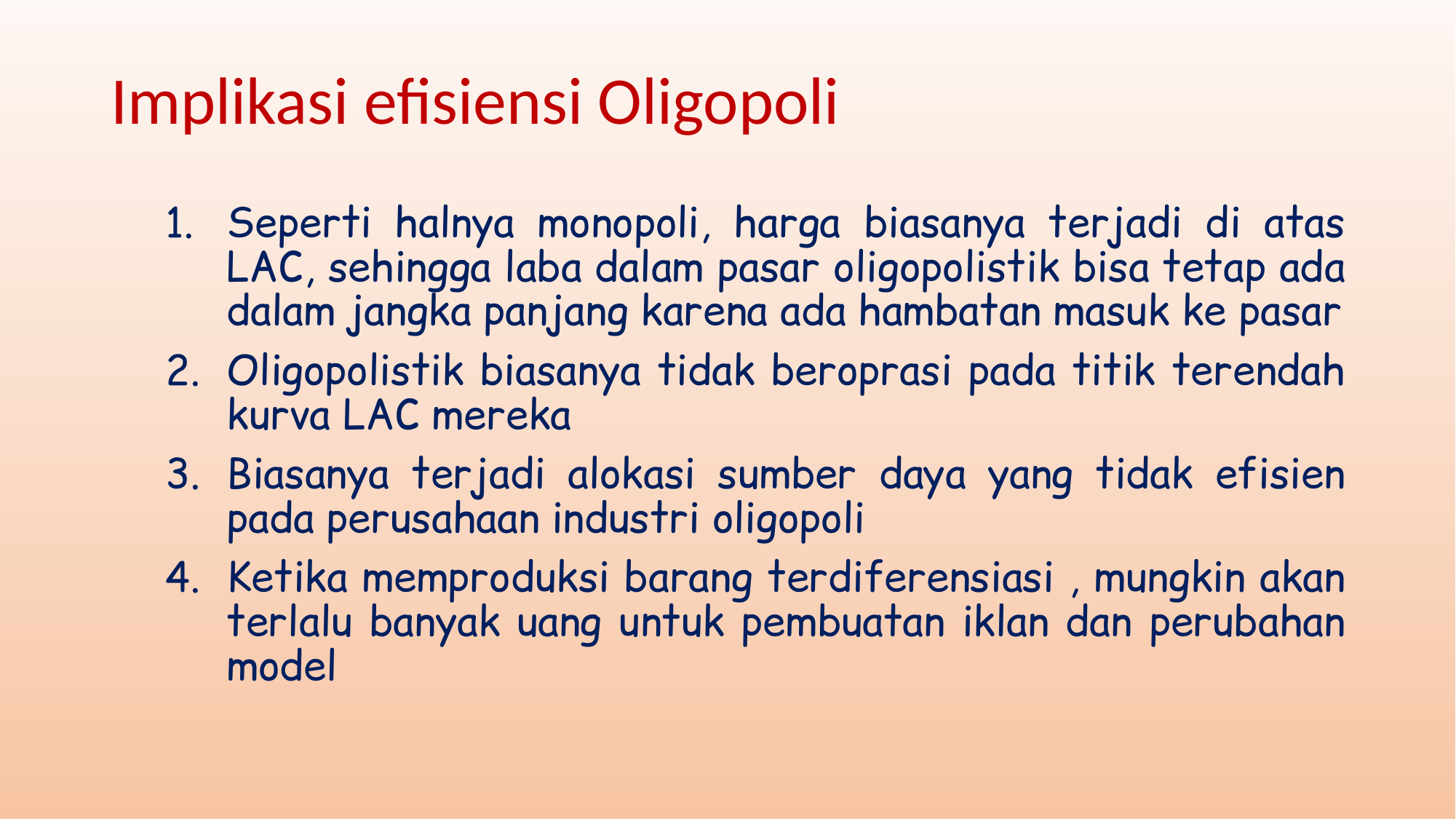

# Implikasi efisiensi Oligopoli
Seperti halnya monopoli, harga biasanya terjadi di atas LAC, sehingga laba dalam pasar oligopolistik bisa tetap ada dalam jangka panjang karena ada hambatan masuk ke pasar
Oligopolistik biasanya tidak beroprasi pada titik terendah kurva LAC mereka
Biasanya terjadi alokasi sumber daya yang tidak efisien pada perusahaan industri oligopoli
Ketika memproduksi barang terdiferensiasi , mungkin akan terlalu banyak uang untuk pembuatan iklan dan perubahan model